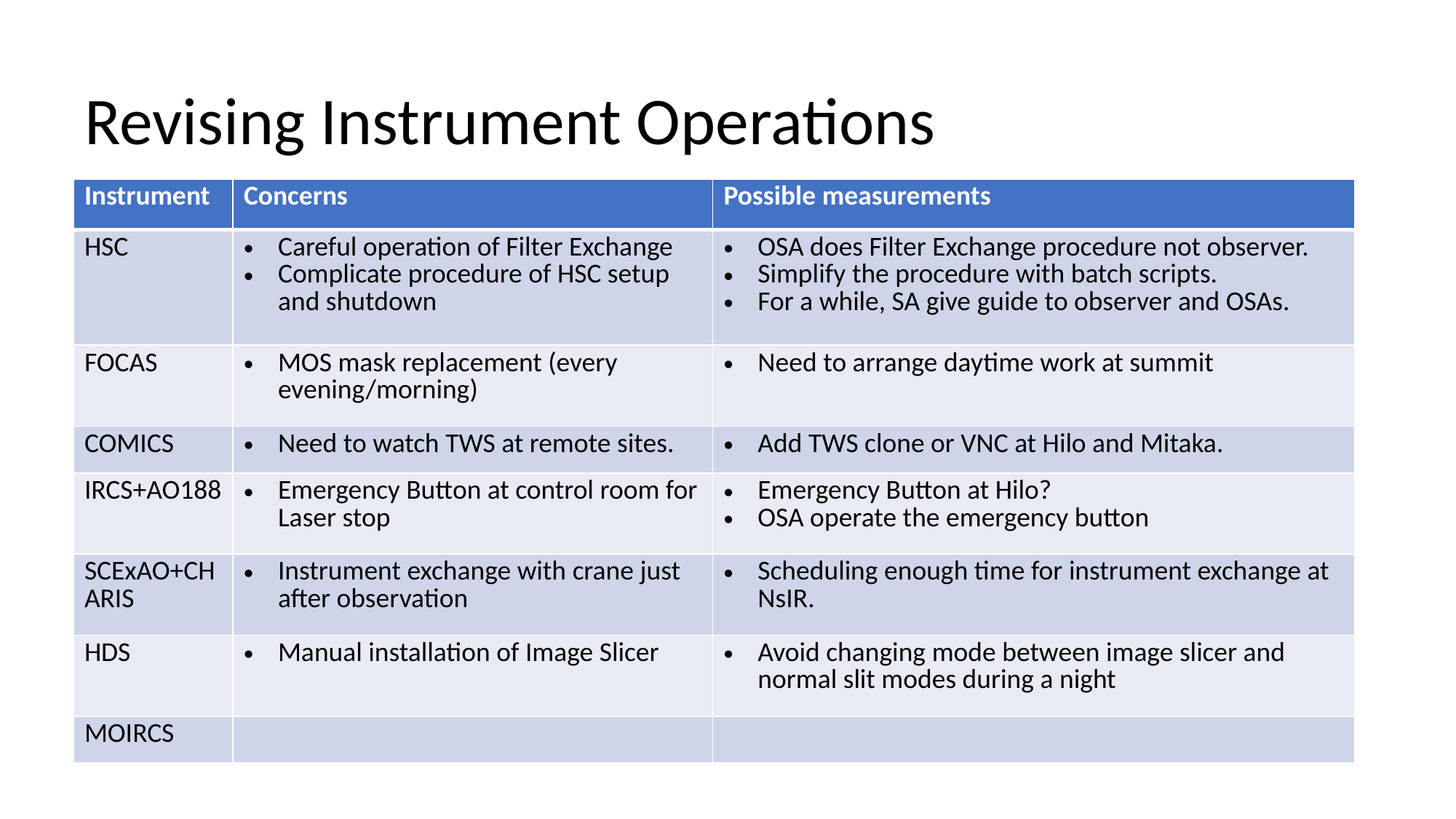

# Revising Instrument Operations
| Instrument | Concerns | Possible measurements |
| --- | --- | --- |
| HSC | Careful operation of Filter Exchange Complicate procedure of HSC setup and shutdown | OSA does Filter Exchange procedure not observer. Simplify the procedure with batch scripts. For a while, SA give guide to observer and OSAs. |
| FOCAS | MOS mask replacement (every evening/morning) | Need to arrange daytime work at summit |
| COMICS | Need to watch TWS at remote sites. | Add TWS clone or VNC at Hilo and Mitaka. |
| IRCS+AO188 | Emergency Button at control room for Laser stop | Emergency Button at Hilo? OSA operate the emergency button |
| SCExAO+CHARIS | Instrument exchange with crane just after observation | Scheduling enough time for instrument exchange at NsIR. |
| HDS | Manual installation of Image Slicer | Avoid changing mode between image slicer and normal slit modes during a night |
| MOIRCS |  |  |